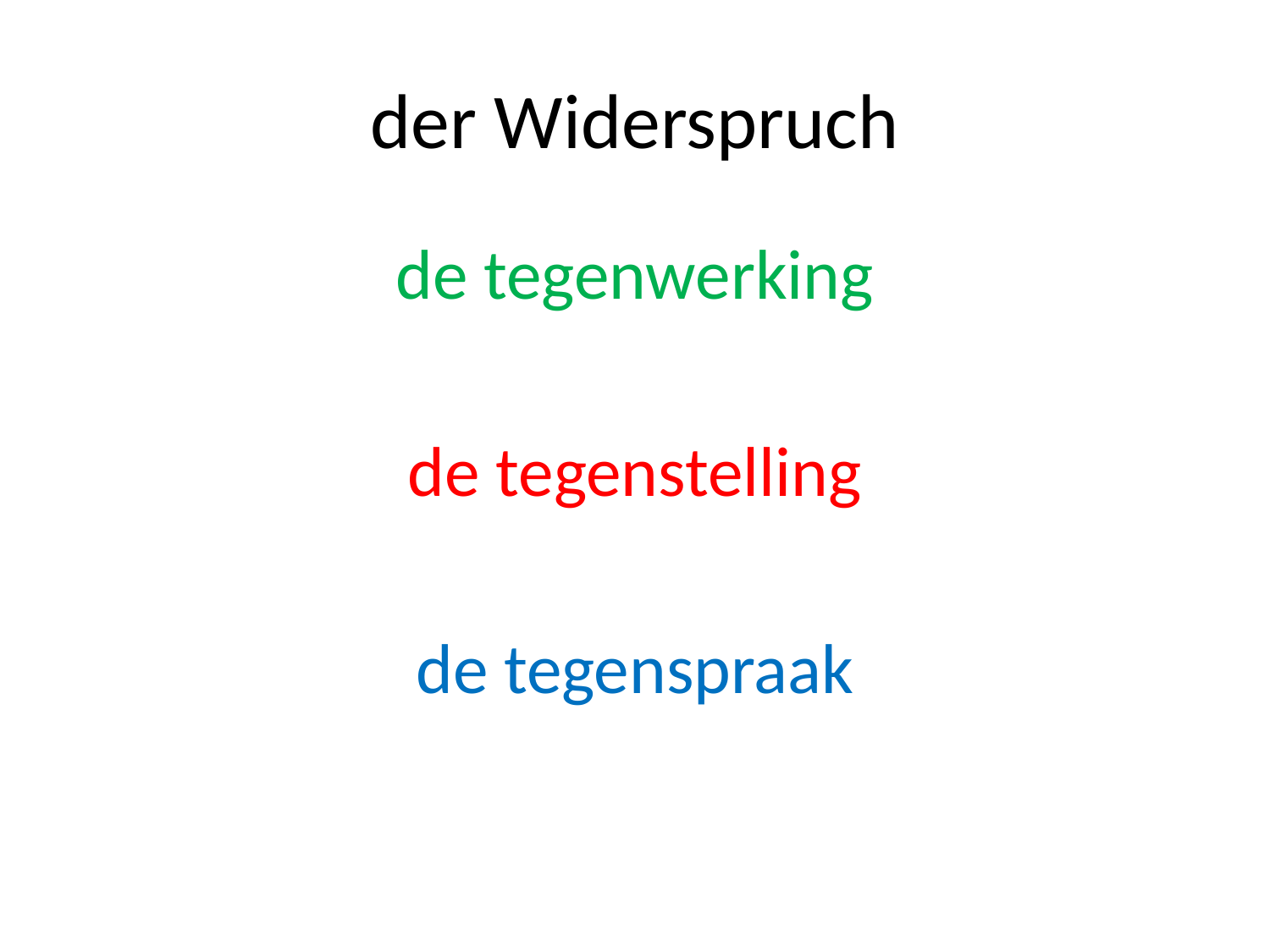

# der Widerspruch
de tegenwerking

de tegenstelling

de tegenspraak